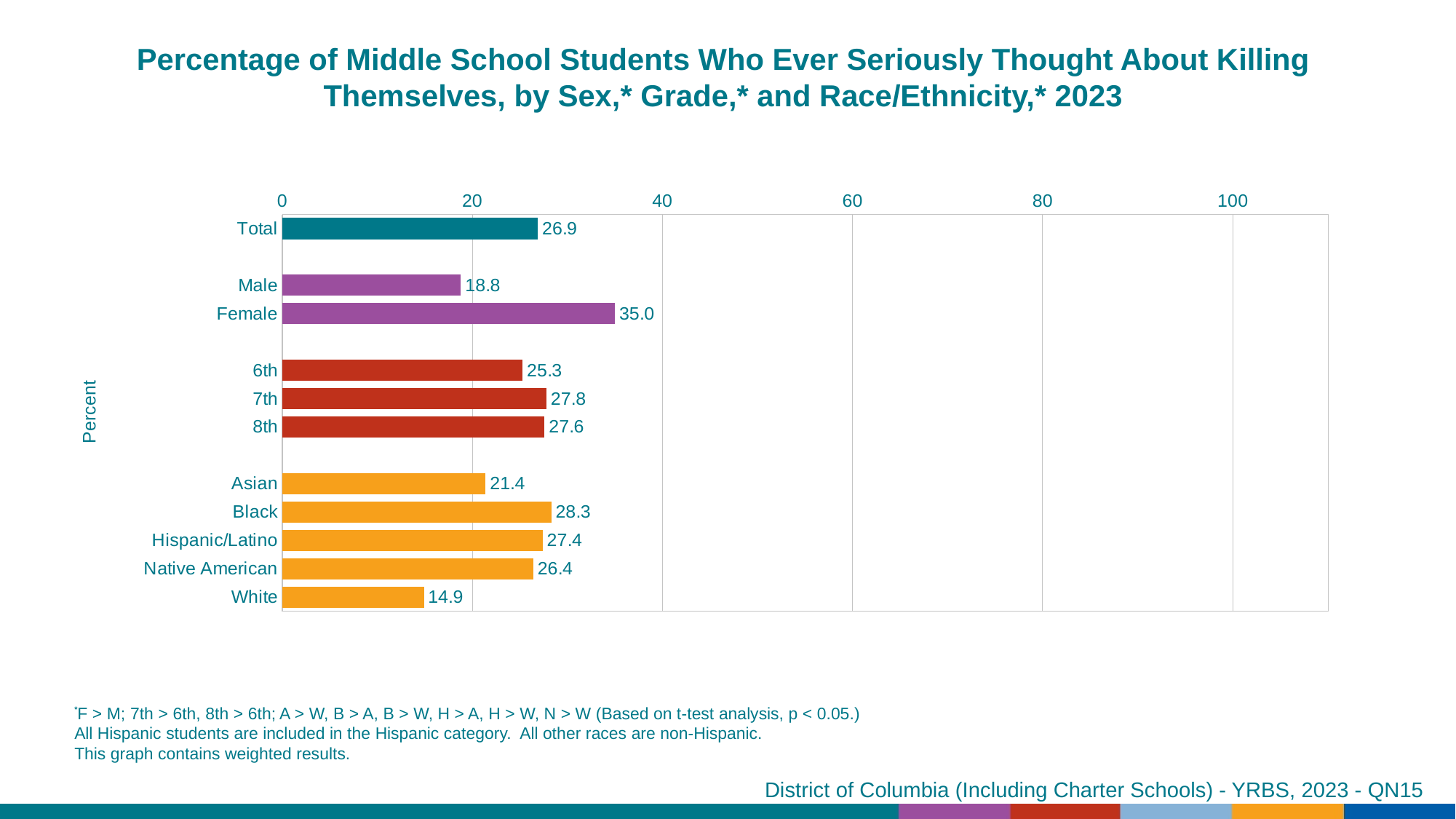

Percentage of Middle School Students Who Ever Seriously Thought About Killing Themselves, by Sex,* Grade,* and Race/Ethnicity,* 2023

### Chart

| Category | Series 1 |
|---|---|
| Total | 26.9 |
|  | None |
| Male | 18.8 |
| Female | 35.0 |
|  | None |
| 6th | 25.3 |
| 7th | 27.8 |
| 8th | 27.6 |
|  | None |
| Asian | 21.4 |
| Black | 28.3 |
| Hispanic/Latino | 27.4 |
| Native American | 26.4 |
| White | 14.9 |
*F > M; 7th > 6th, 8th > 6th; A > W, B > A, B > W, H > A, H > W, N > W (Based on t-test analysis, p < 0.05.)
All Hispanic students are included in the Hispanic category.  All other races are non-Hispanic.
This graph contains weighted results.
District of Columbia (Including Charter Schools) - YRBS, 2023 - QN15